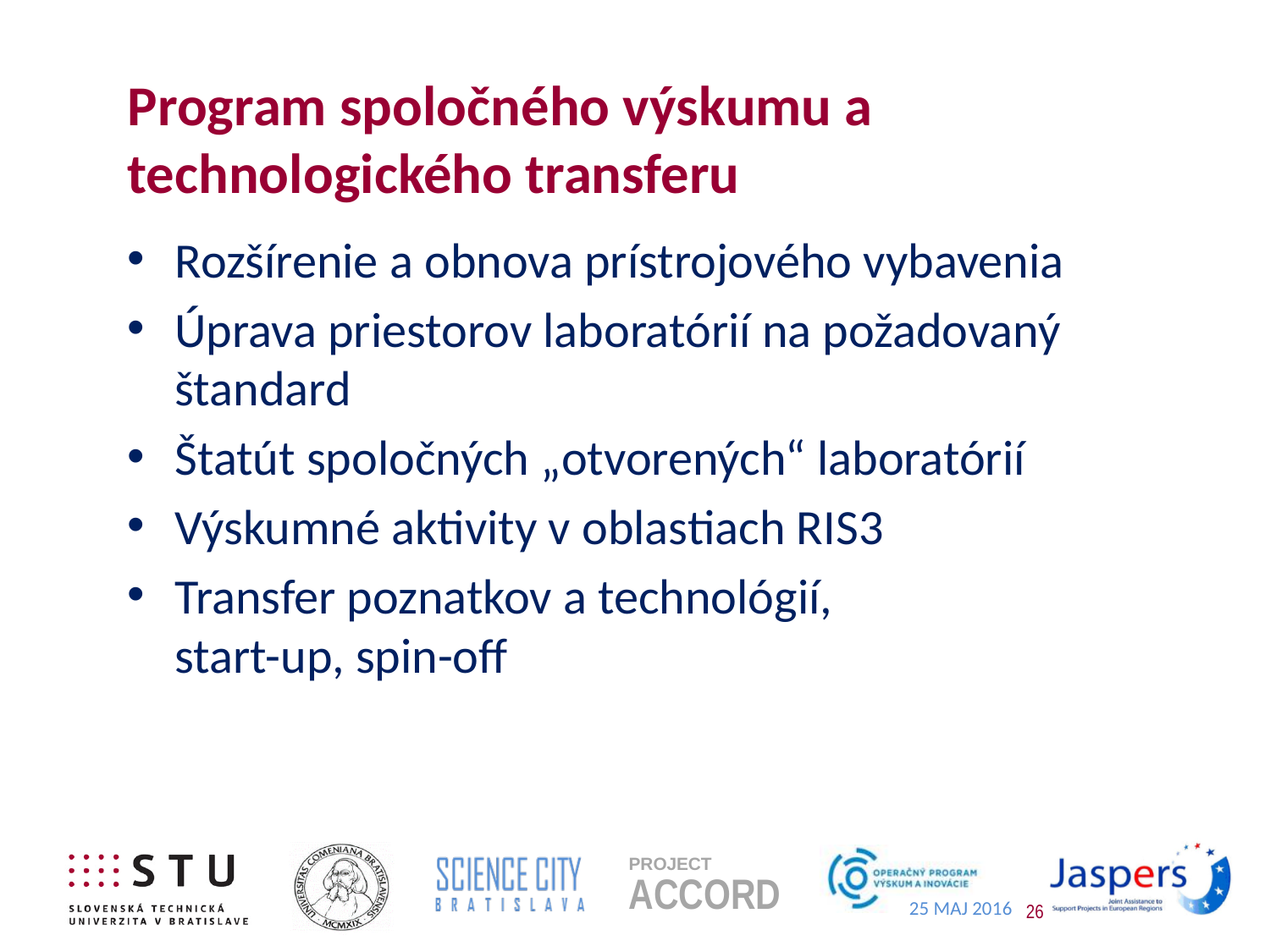

# Program spoločného výskumu a technologického transferu
Rozšírenie a obnova prístrojového vybavenia
Úprava priestorov laboratórií na požadovaný štandard
Štatút spoločných „otvorených“ laboratórií
Výskumné aktivity v oblastiach RIS3
Transfer poznatkov a technológií,
start-up, spin-off
26